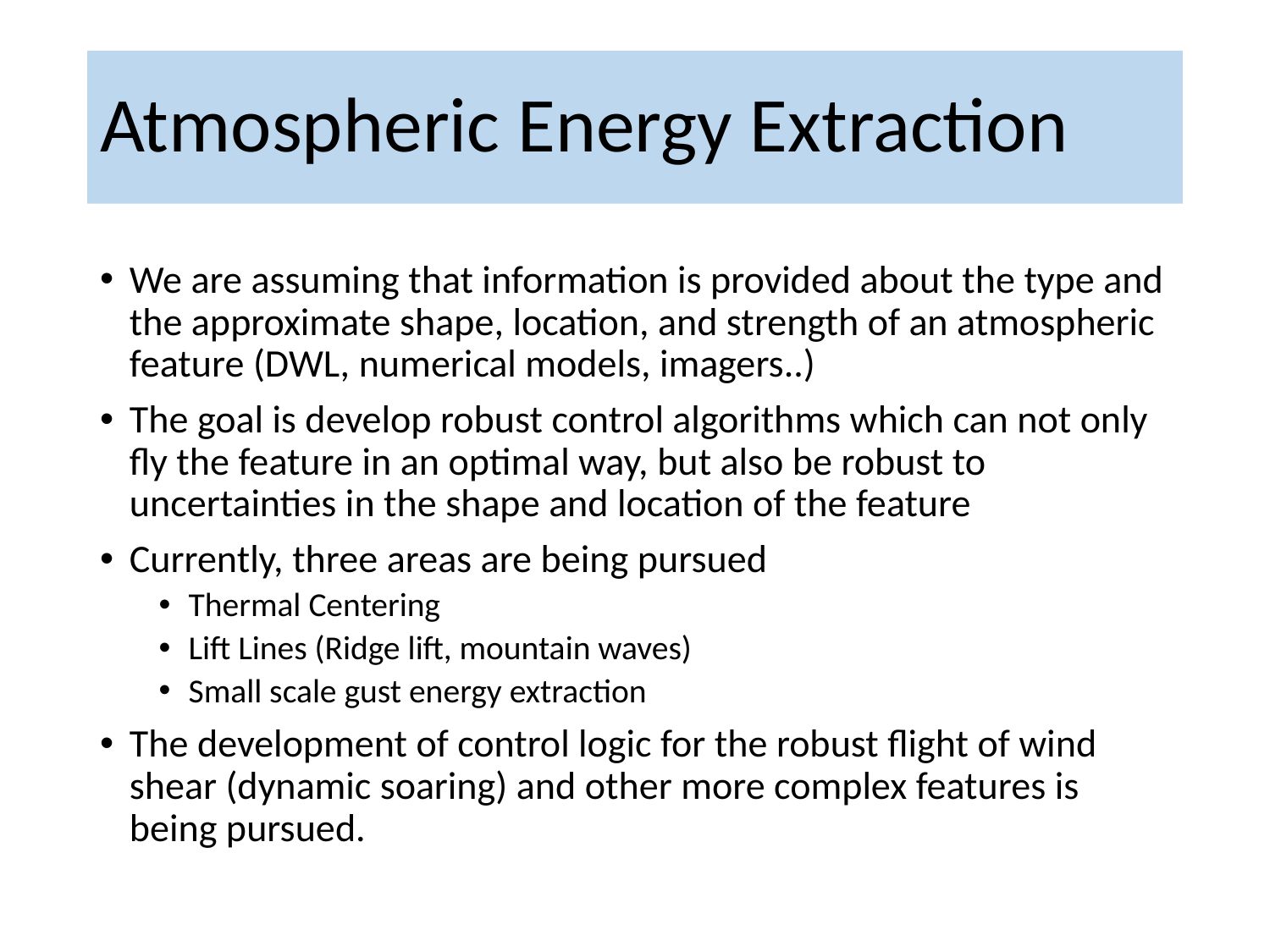

# Atmospheric Energy Extraction
We are assuming that information is provided about the type and the approximate shape, location, and strength of an atmospheric feature (DWL, numerical models, imagers..)
The goal is develop robust control algorithms which can not only fly the feature in an optimal way, but also be robust to uncertainties in the shape and location of the feature
Currently, three areas are being pursued
Thermal Centering
Lift Lines (Ridge lift, mountain waves)
Small scale gust energy extraction
The development of control logic for the robust flight of wind shear (dynamic soaring) and other more complex features is being pursued.